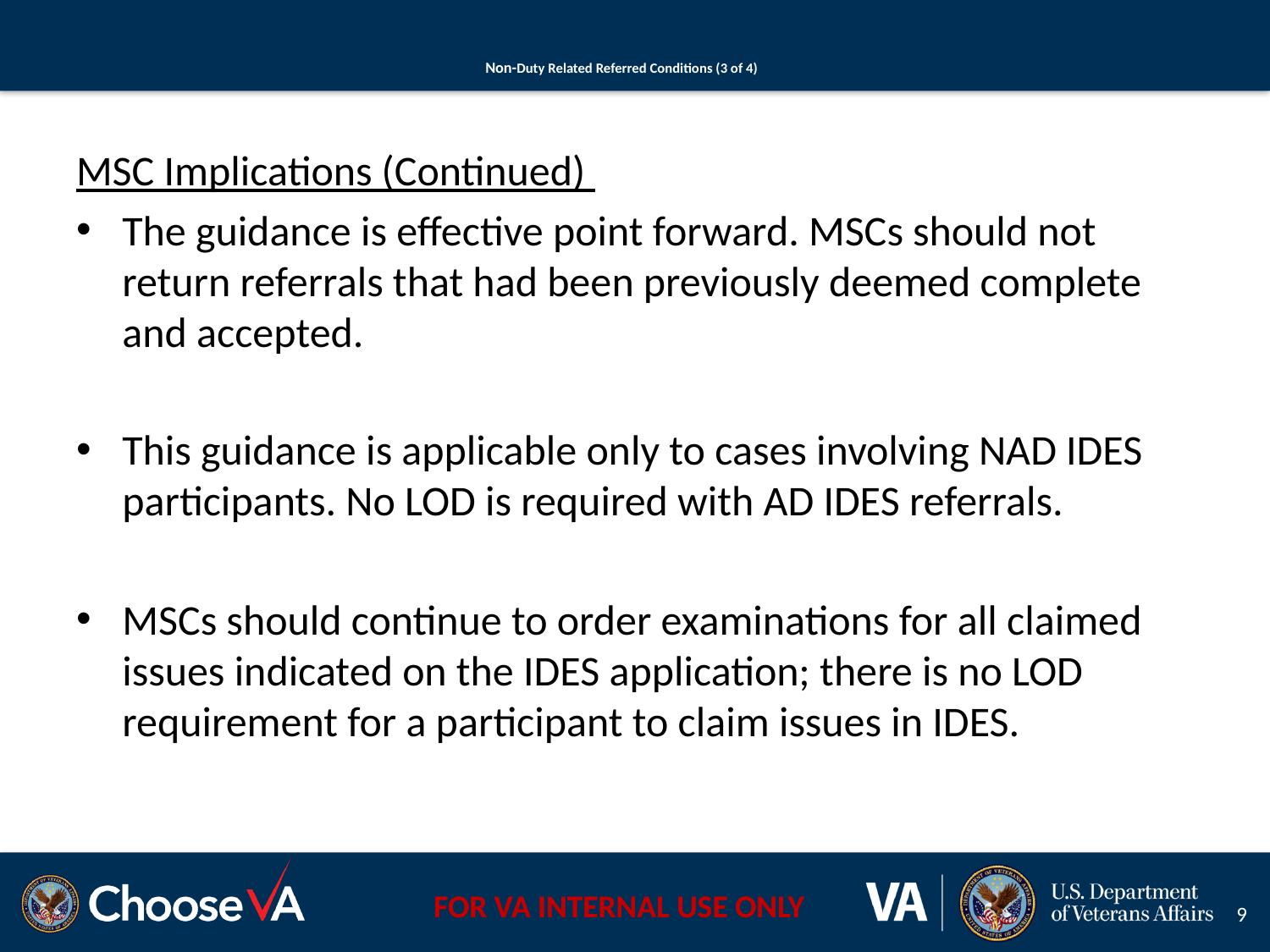

# Non-Duty Related Referred Conditions (3 of 4)
MSC Implications (Continued)
The guidance is effective point forward. MSCs should not return referrals that had been previously deemed complete and accepted.

This guidance is applicable only to cases involving NAD IDES participants. No LOD is required with AD IDES referrals.

MSCs should continue to order examinations for all claimed issues indicated on the IDES application; there is no LOD requirement for a participant to claim issues in IDES.

9